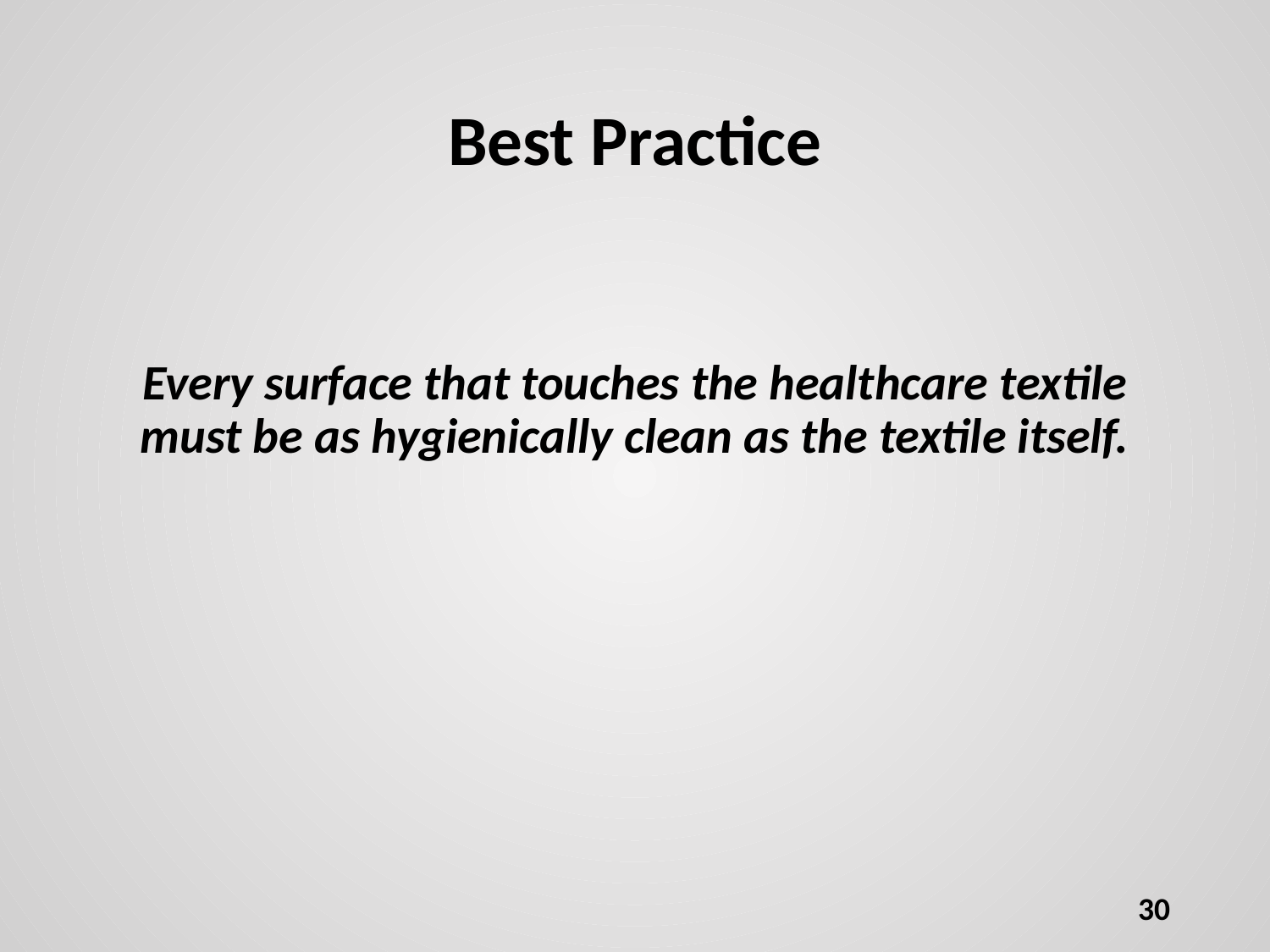

# Best Practice

Every surface that touches the healthcare textile must be as hygienically clean as the textile itself.

30